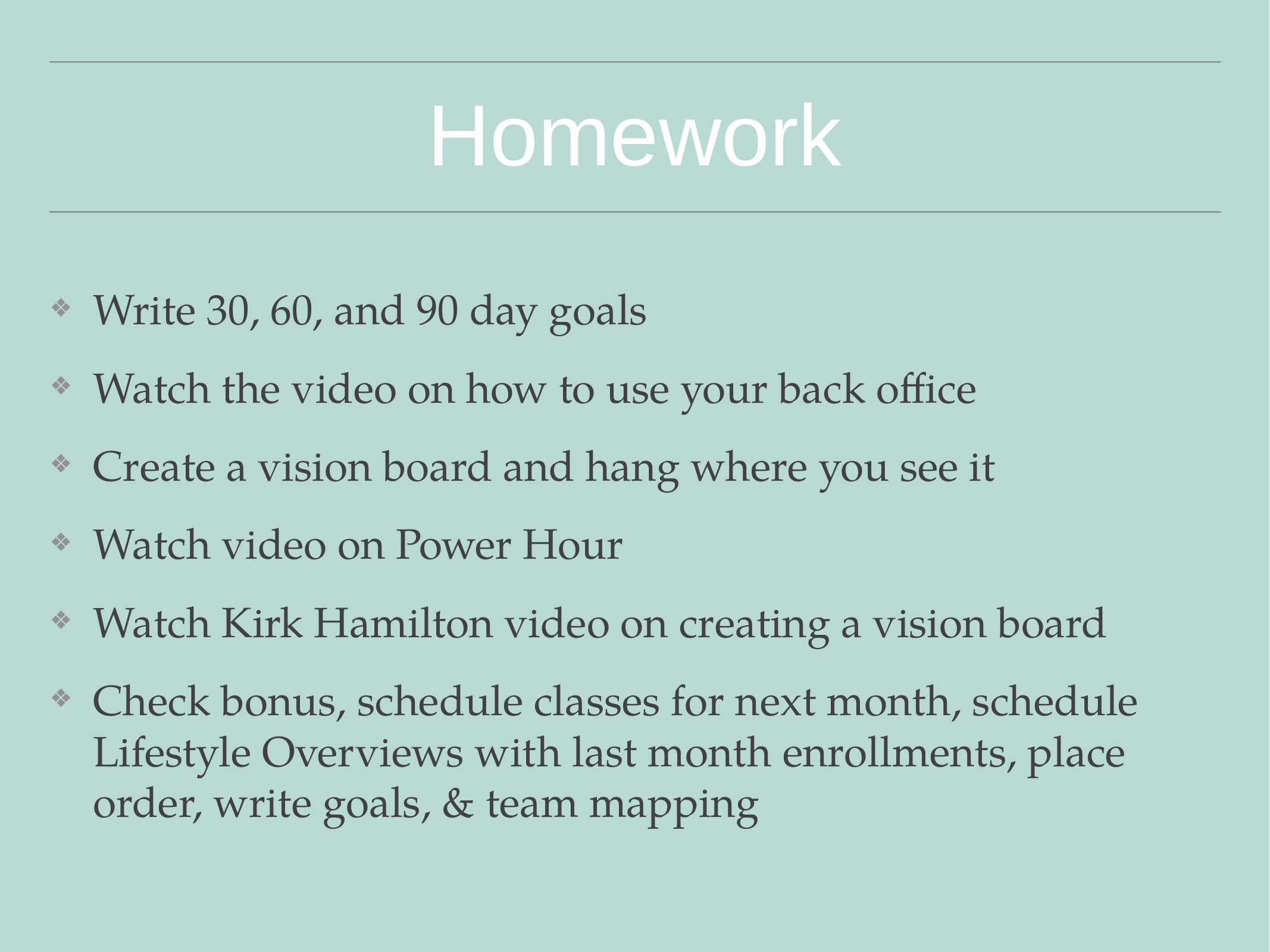

# Homework
Write 30, 60, and 90 day goals
Watch the video on how to use your back office
Create a vision board and hang where you see it
Watch video on Power Hour
Watch Kirk Hamilton video on creating a vision board
Check bonus, schedule classes for next month, schedule Lifestyle Overviews with last month enrollments, place order, write goals, & team mapping